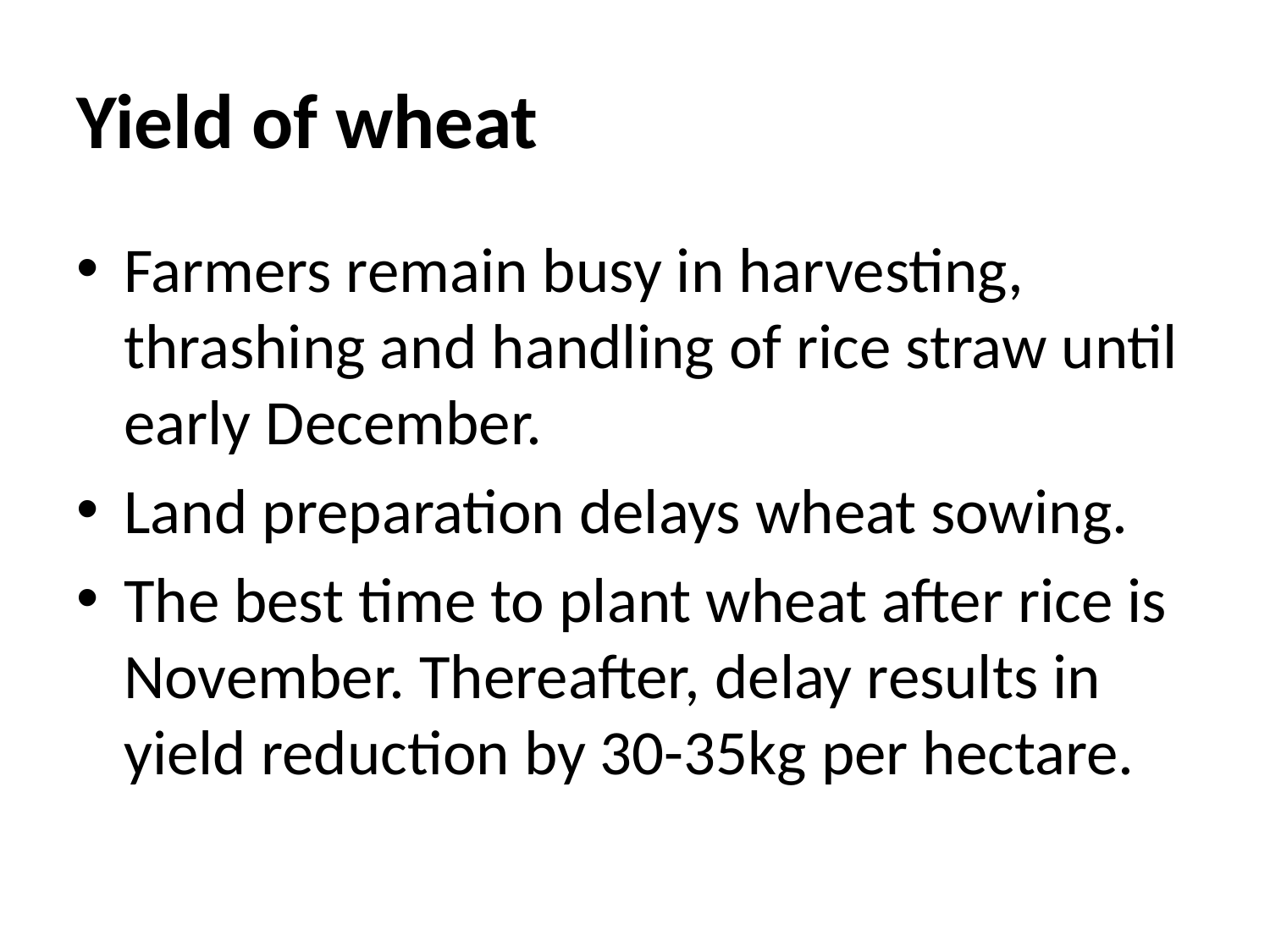

# Yield of wheat
Farmers remain busy in harvesting, thrashing and handling of rice straw until early December.
Land preparation delays wheat sowing.
The best time to plant wheat after rice is November. Thereafter, delay results in yield reduction by 30-35kg per hectare.